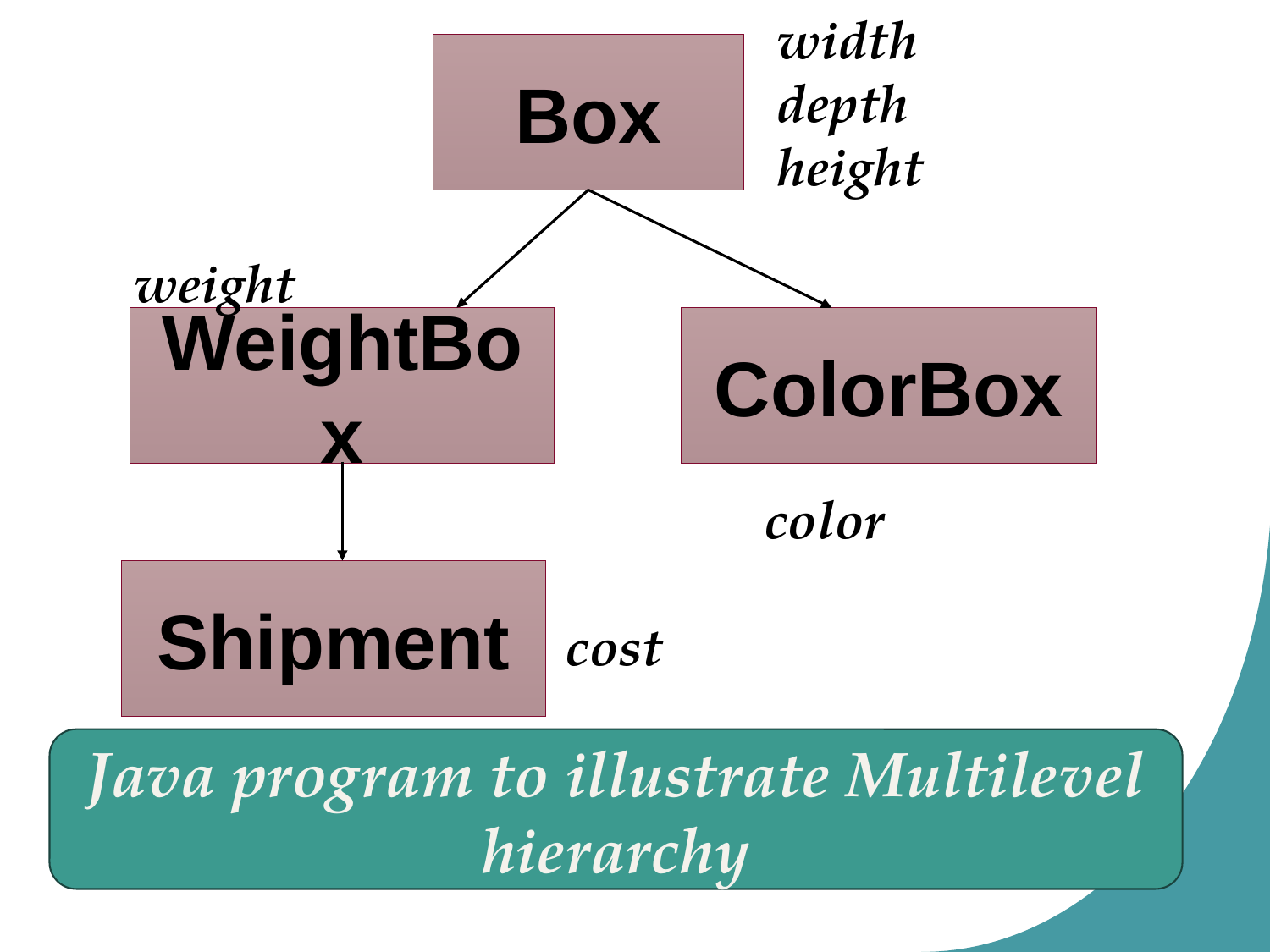

width
depth
height
Box
weight
WeightBox
ColorBox
color
Shipment
cost
Java program to illustrate Multilevel hierarchy